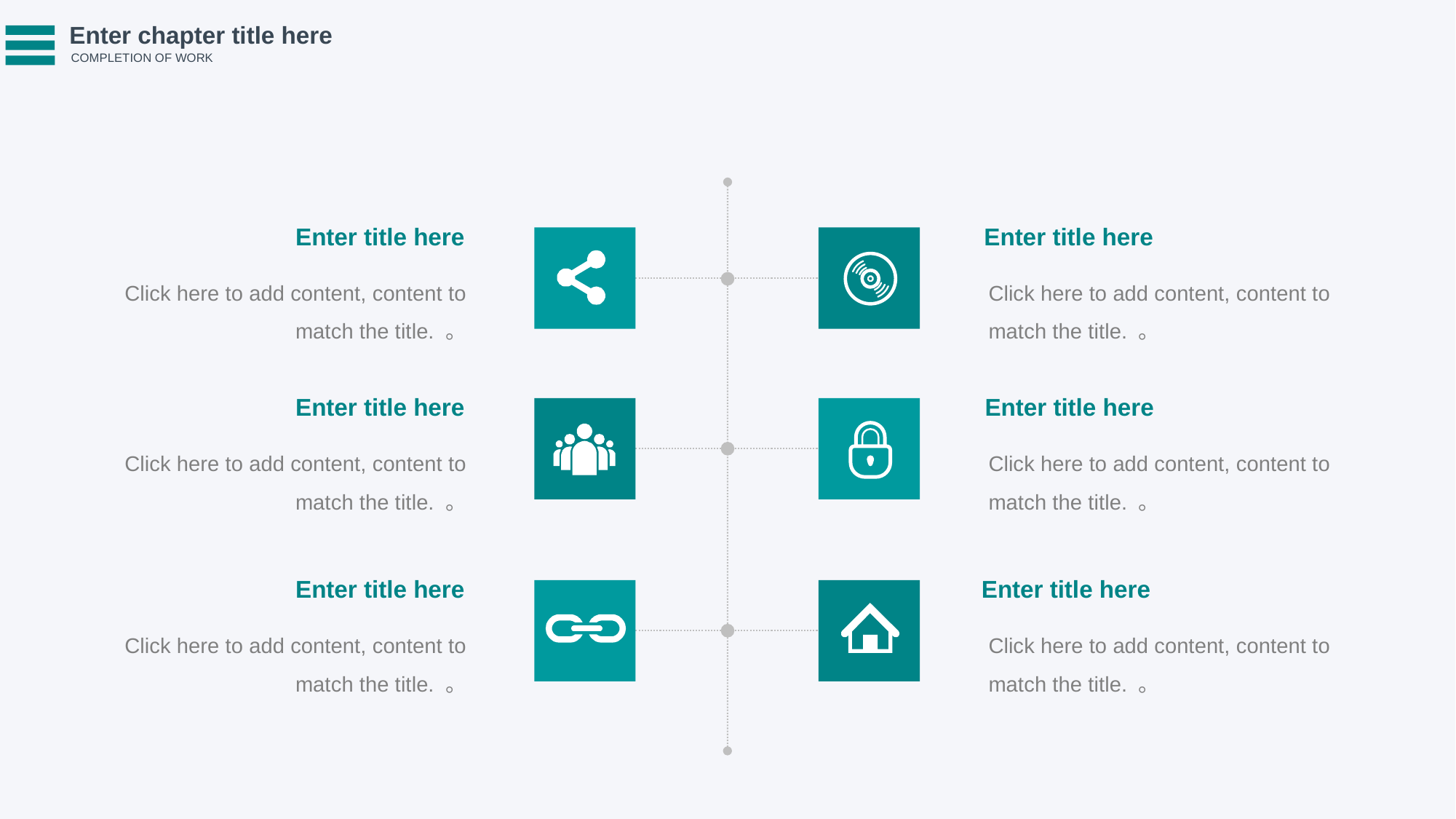

Enter chapter title here

COMPLETION OF WORK
Enter title here
Click here to add content, content to match the title. 。

Enter title here
Click here to add content, content to match the title. 。

Enter title here
Click here to add content, content to match the title. 。

Enter title here
Click here to add content, content to match the title. 。

Enter title here
Click here to add content, content to match the title. 。

Enter title here
Click here to add content, content to match the title. 。